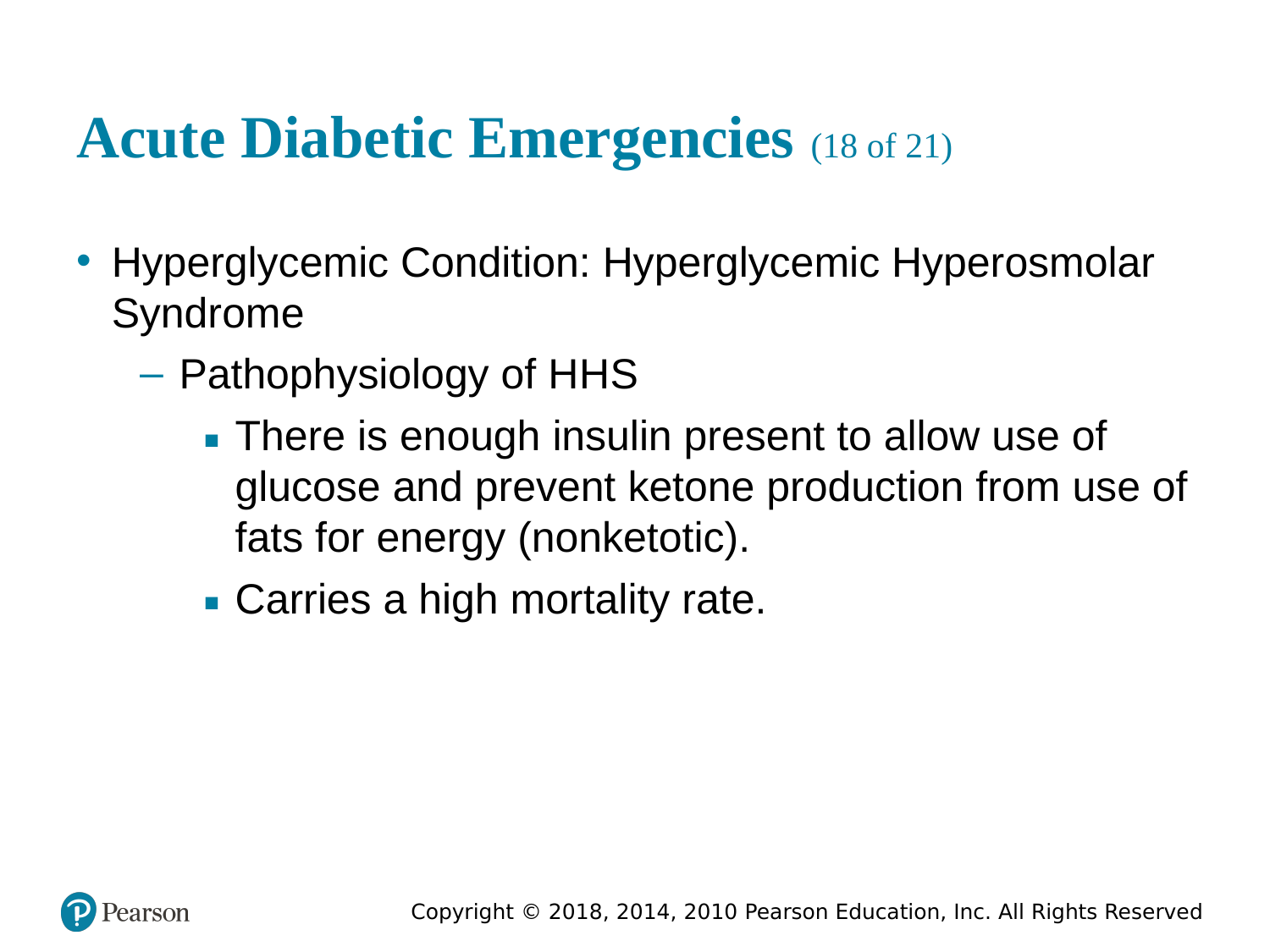

# Acute Diabetic Emergencies (18 of 21)
Hyperglycemic Condition: Hyperglycemic Hyperosmolar Syndrome
Pathophysiology of H H S
There is enough insulin present to allow use of glucose and prevent ketone production from use of fats for energy (nonketotic).
Carries a high mortality rate.